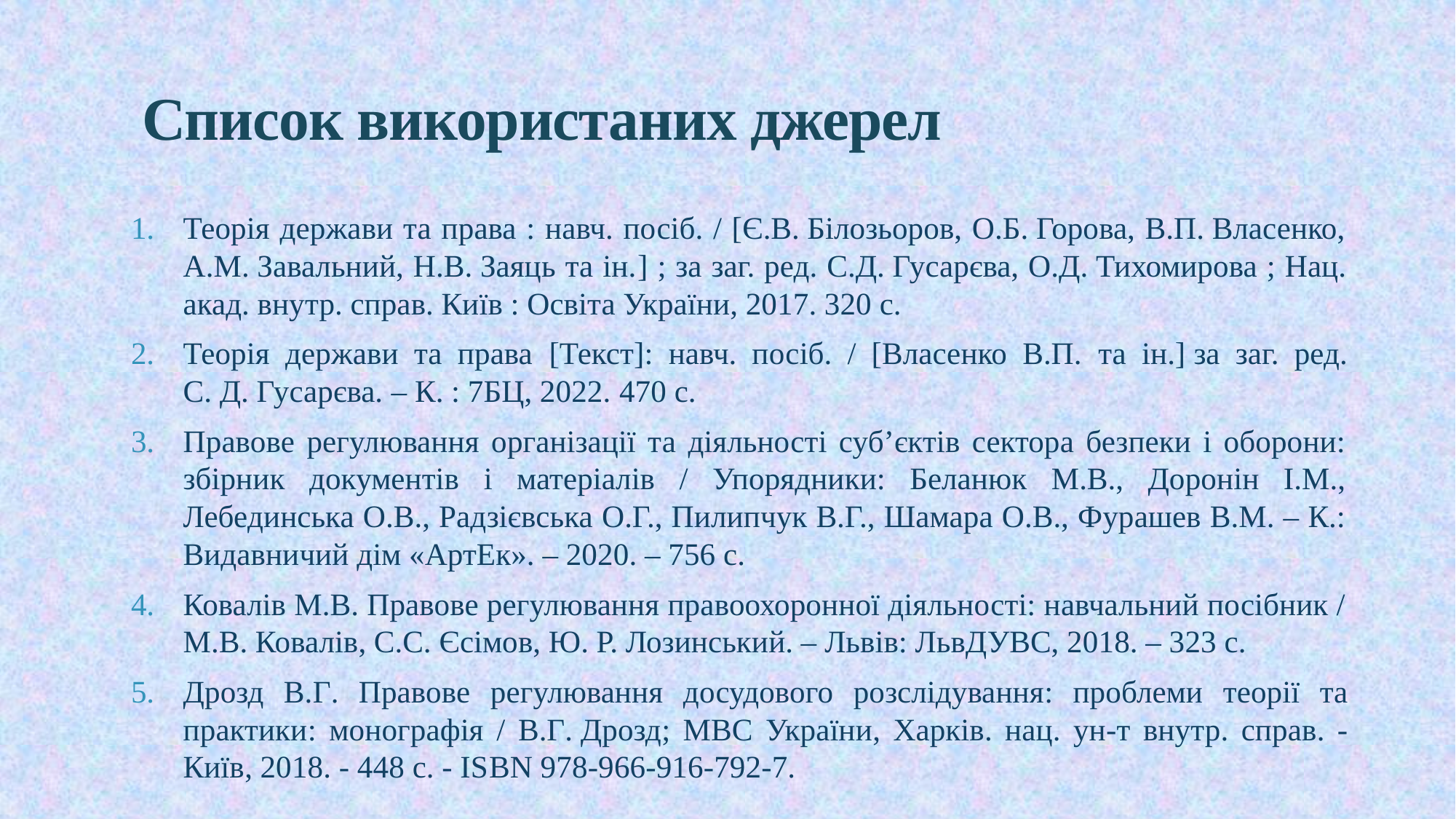

# Список використаних джерел

Теорія держави та права : навч. посіб. / [Є.В. Білозьоров, О.Б. Горова, В.П. Власенко, А.М. Завальний, Н.В. Заяць та ін.] ; за заг. ред. С.Д. Гусарєва, О.Д. Тихомирова ; Нац. акад. внутр. справ. Київ : Освіта України, 2017. 320 с.
Теорія держави та права [Текст]: навч. посіб. / [Власенко В.П. та ін.] за заг. ред. С. Д. Гусарєва. – К. : 7БЦ, 2022. 470 с.
Правове регулювання організації та діяльності суб’єктів сектора безпеки і оборони: збірник документів і матеріалів / Упорядники: Беланюк М.В., Доронін І.М., Лебединська О.В., Радзієвська О.Г., Пилипчук В.Г., Шамара О.В., Фурашев В.М. – К.: Видавничий дім «АртЕк». – 2020. – 756 с.
Ковалів М.В. Правове регулювання правоохоронної діяльності: навчальний посібник / М.В. Ковалів, С.С. Єсімов, Ю. Р. Лозинський. – Львів: ЛьвДУВС, 2018. – 323 с.
Дрозд В.Г. Правове регулювання досудового розслідування: проблеми теорії та практики: монографія / В.Г. Дрозд; МВС України, Харків. нац. ун-т внутр. справ. - Київ, 2018. - 448 c. - ISВN 978-966-916-792-7.